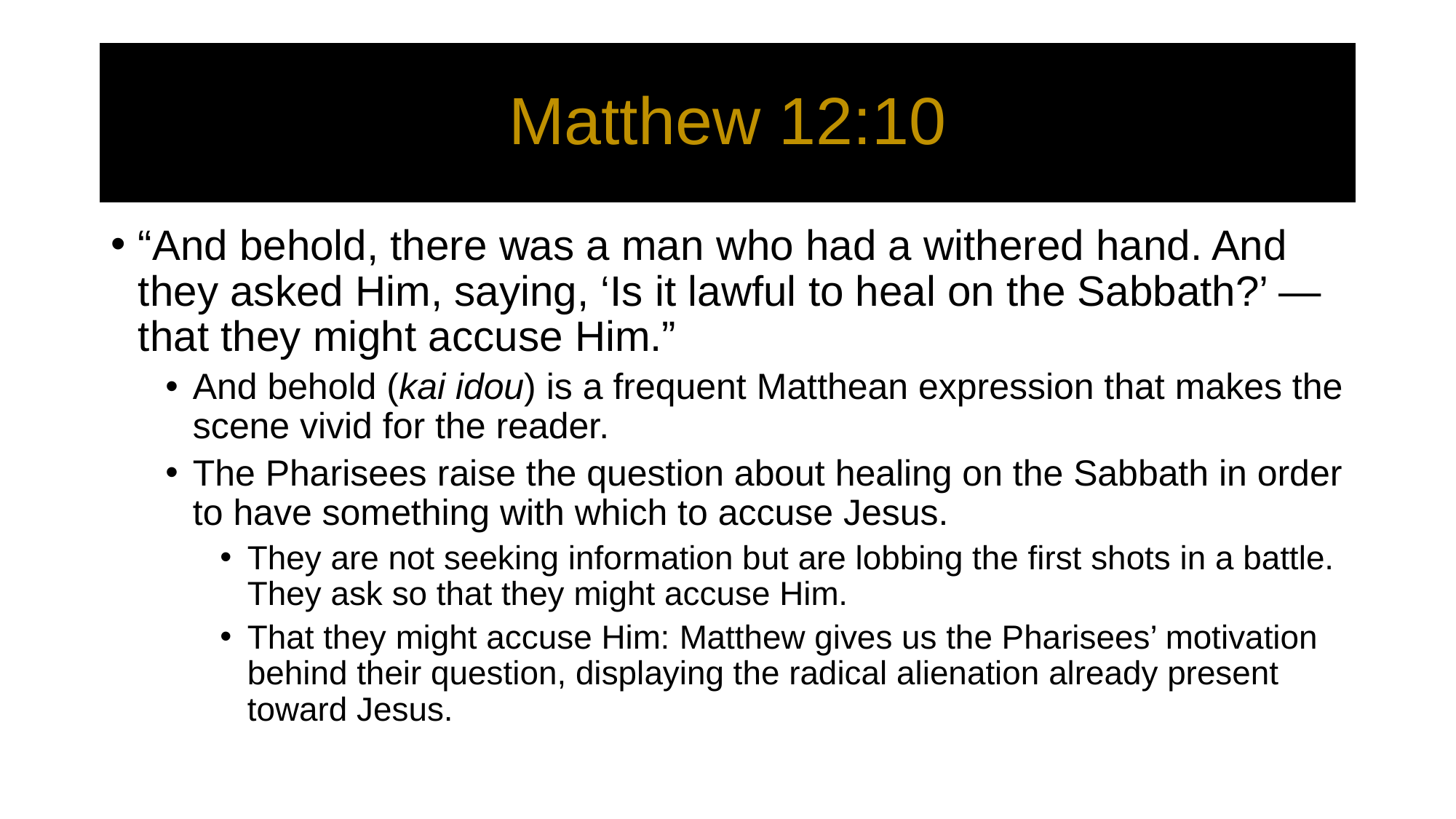

# Matthew 12:10
“And behold, there was a man who had a withered hand. And they asked Him, saying, ‘Is it lawful to heal on the Sabbath?’ —that they might accuse Him.”
And behold (kai idou) is a frequent Matthean expression that makes the scene vivid for the reader.
The Pharisees raise the question about healing on the Sabbath in order to have something with which to accuse Jesus.
They are not seeking information but are lobbing the first shots in a battle. They ask so that they might accuse Him.
That they might accuse Him: Matthew gives us the Pharisees’ motivation behind their question, displaying the radical alienation already present toward Jesus.